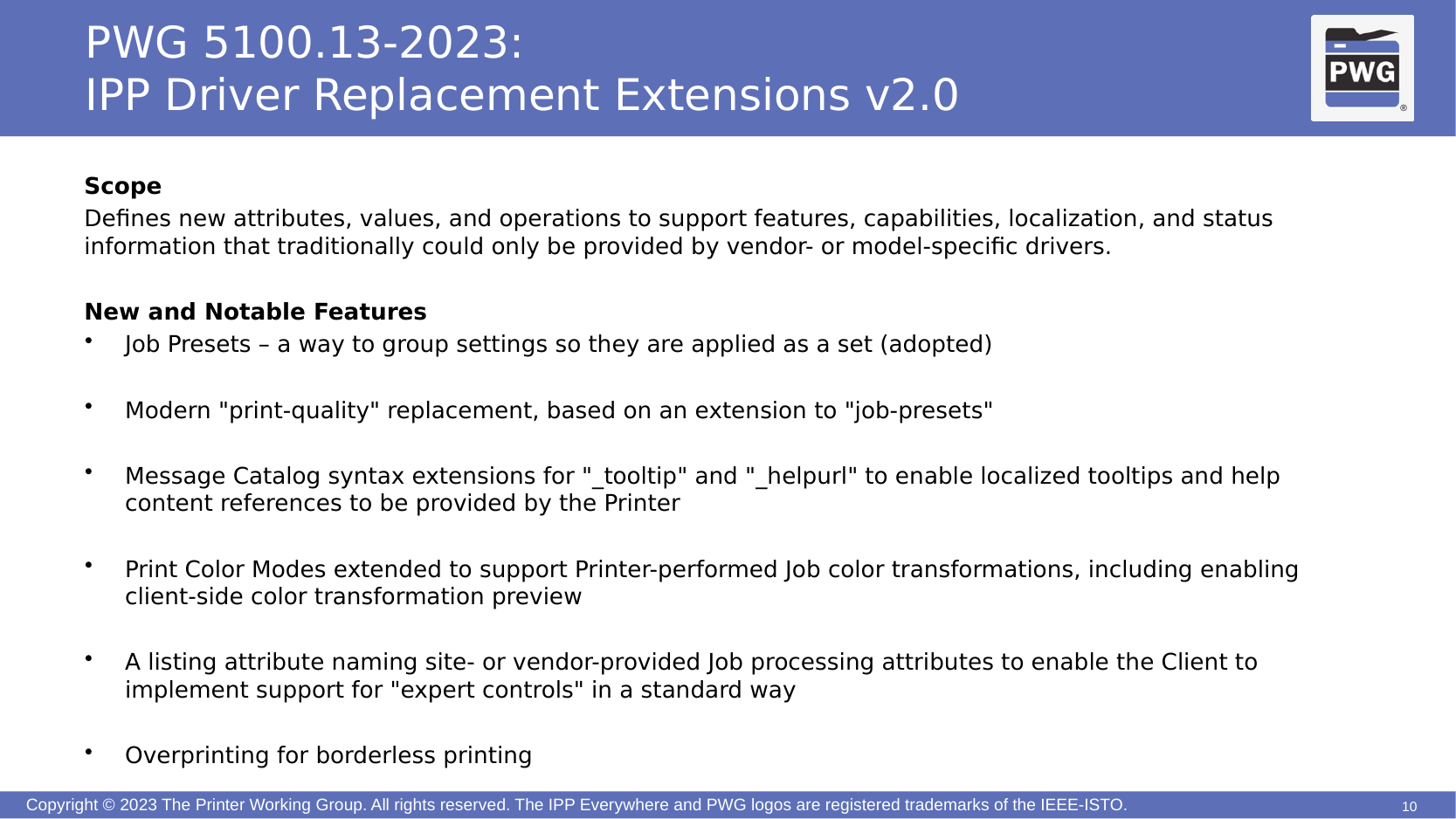

# PWG 5100.13-2023: IPP Driver Replacement Extensions v2.0
Scope
Defines new attributes, values, and operations to support features, capabilities, localization, and status information that traditionally could only be provided by vendor- or model-specific drivers.

New and Notable Features
Job Presets – a way to group settings so they are applied as a set (adopted)

Modern "print-quality" replacement, based on an extension to "job-presets"

Message Catalog syntax extensions for "_tooltip" and "_helpurl" to enable localized tooltips and help content references to be provided by the Printer

Print Color Modes extended to support Printer-performed Job color transformations, including enabling client-side color transformation preview

A listing attribute naming site- or vendor-provided Job processing attributes to enable the Client to implement support for "expert controls" in a standard way

Overprinting for borderless printing
10